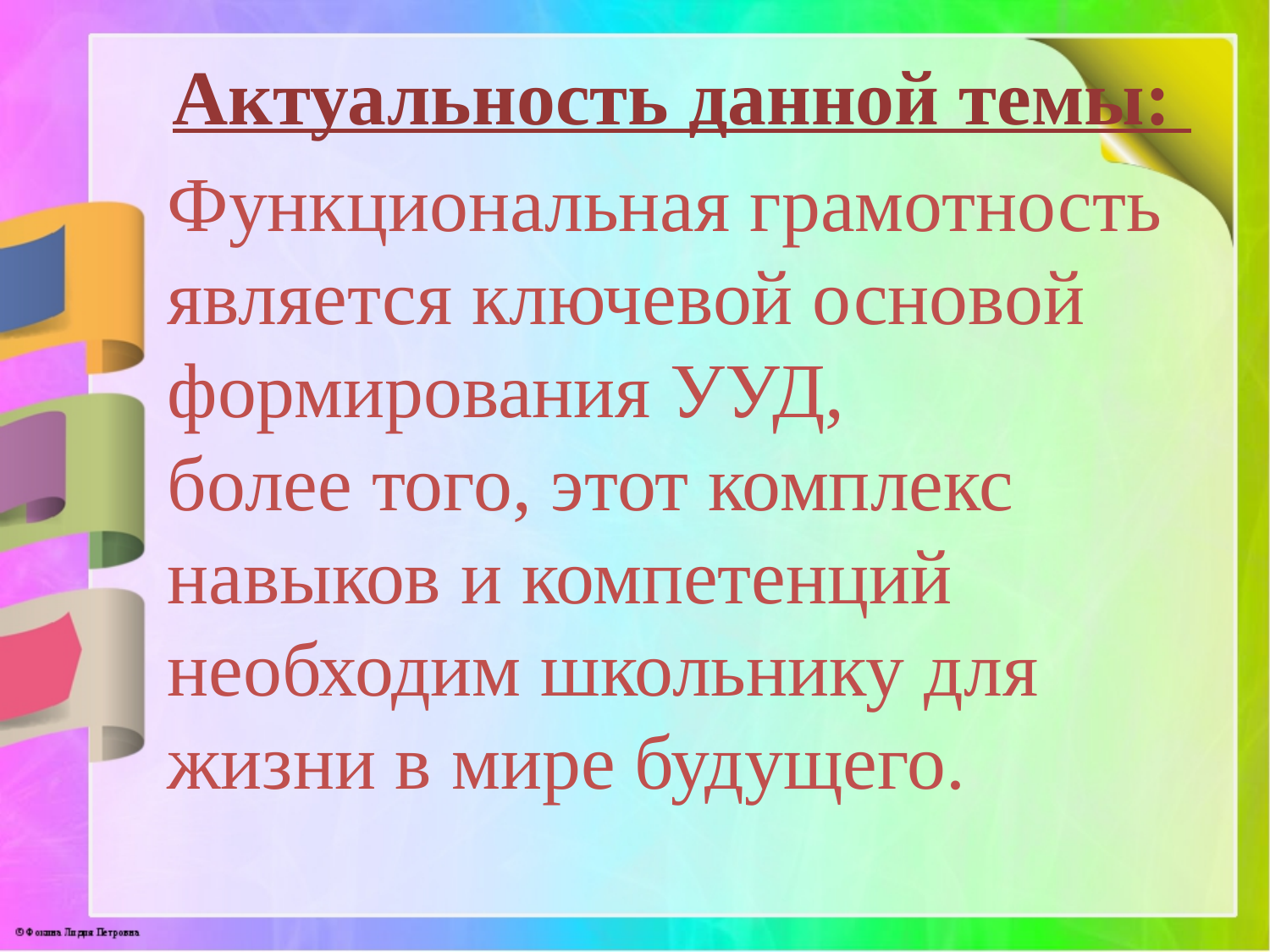

Актуальность данной темы:
Функциональная грамотность является ключевой основой формирования УУД,
более того, этот комплекс навыков и компетенций необходим школьнику для жизни в мире будущего.